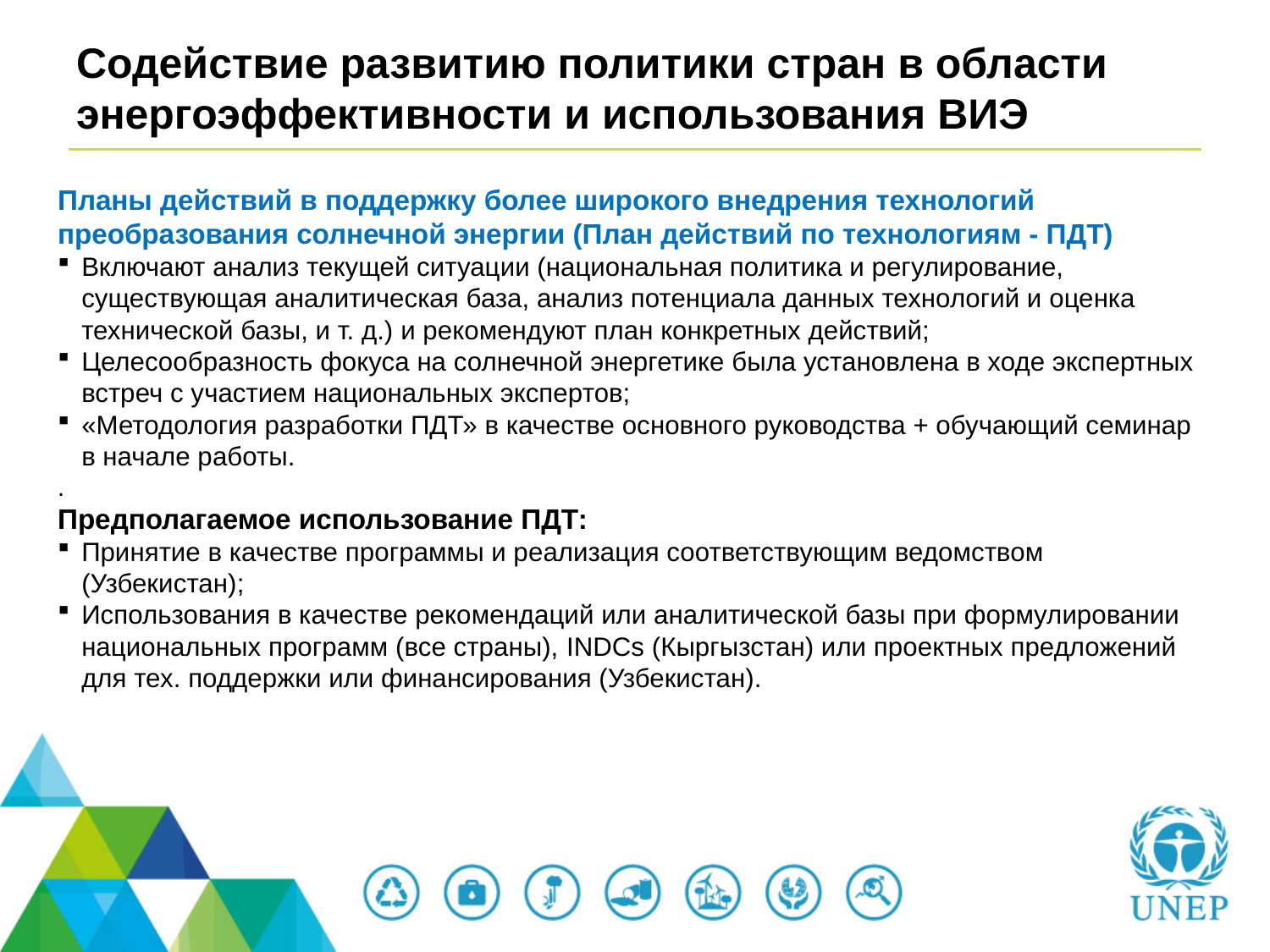

# Содействие развитию политики стран в области энергоэффективности и использования ВИЭ
Планы действий в поддержку более широкого внедрения технологий преобразования солнечной энергии (План действий по технологиям - ПДТ)
Включают анализ текущей ситуации (национальная политика и регулирование, существующая аналитическая база, анализ потенциала данных технологий и оценка технической базы, и т. д.) и рекомендуют план конкретных действий;
Целесообразность фокуса на солнечной энергетике была установлена в ходе экспертных встреч с участием национальных экспертов;
«Методология разработки ПДТ» в качестве основного руководства + обучающий семинар в начале работы.
.
Предполагаемое использование ПДТ:
Принятие в качестве программы и реализация соответствующим ведомством (Узбекистан);
Использования в качестве рекомендаций или аналитической базы при формулировании национальных программ (все страны), INDCs (Кыргызстан) или проектных предложений для тех. поддержки или финансирования (Узбекистан).